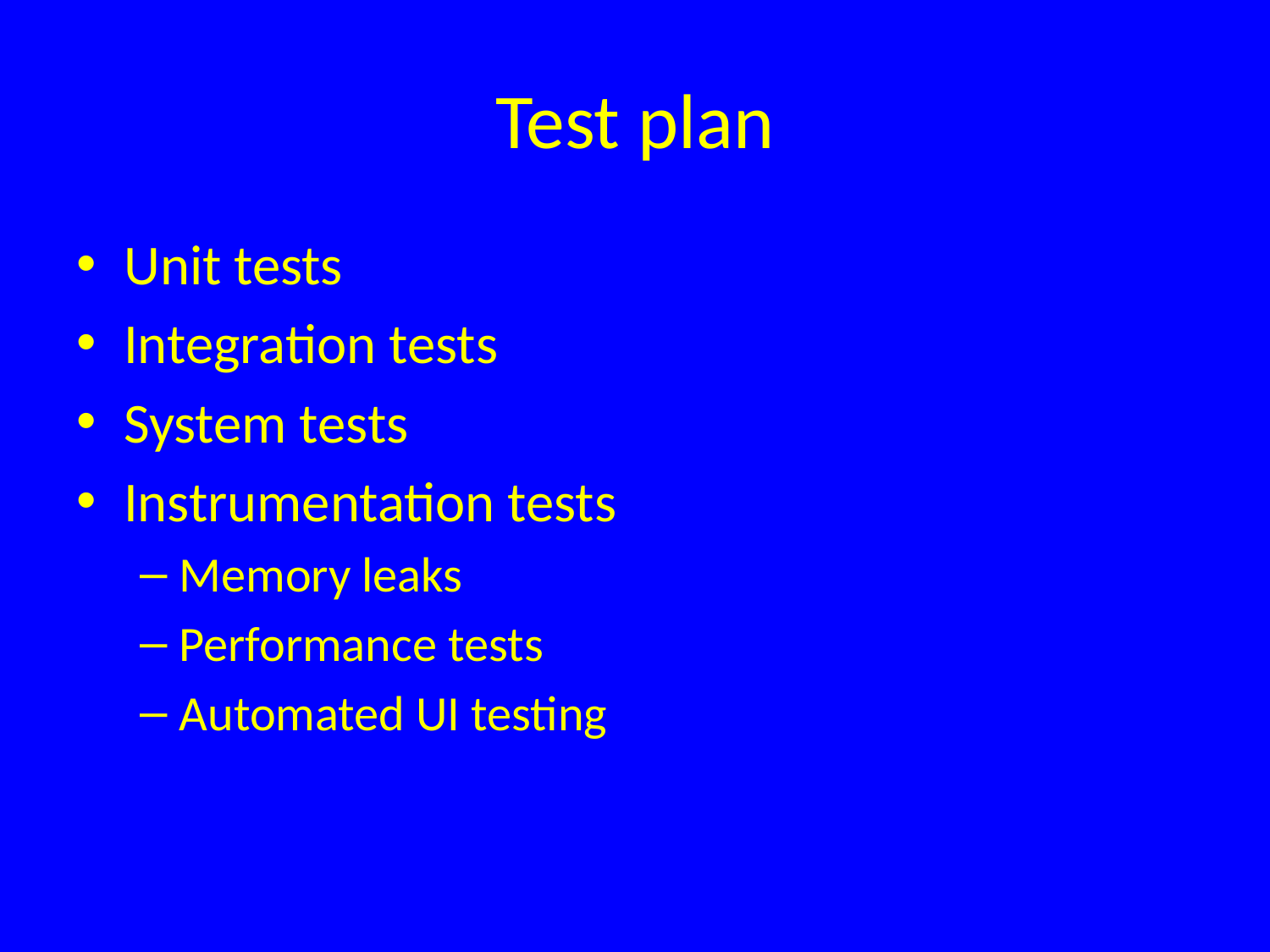

# Test plan
Unit tests
Integration tests
System tests
Instrumentation tests
Memory leaks
Performance tests
Automated UI testing